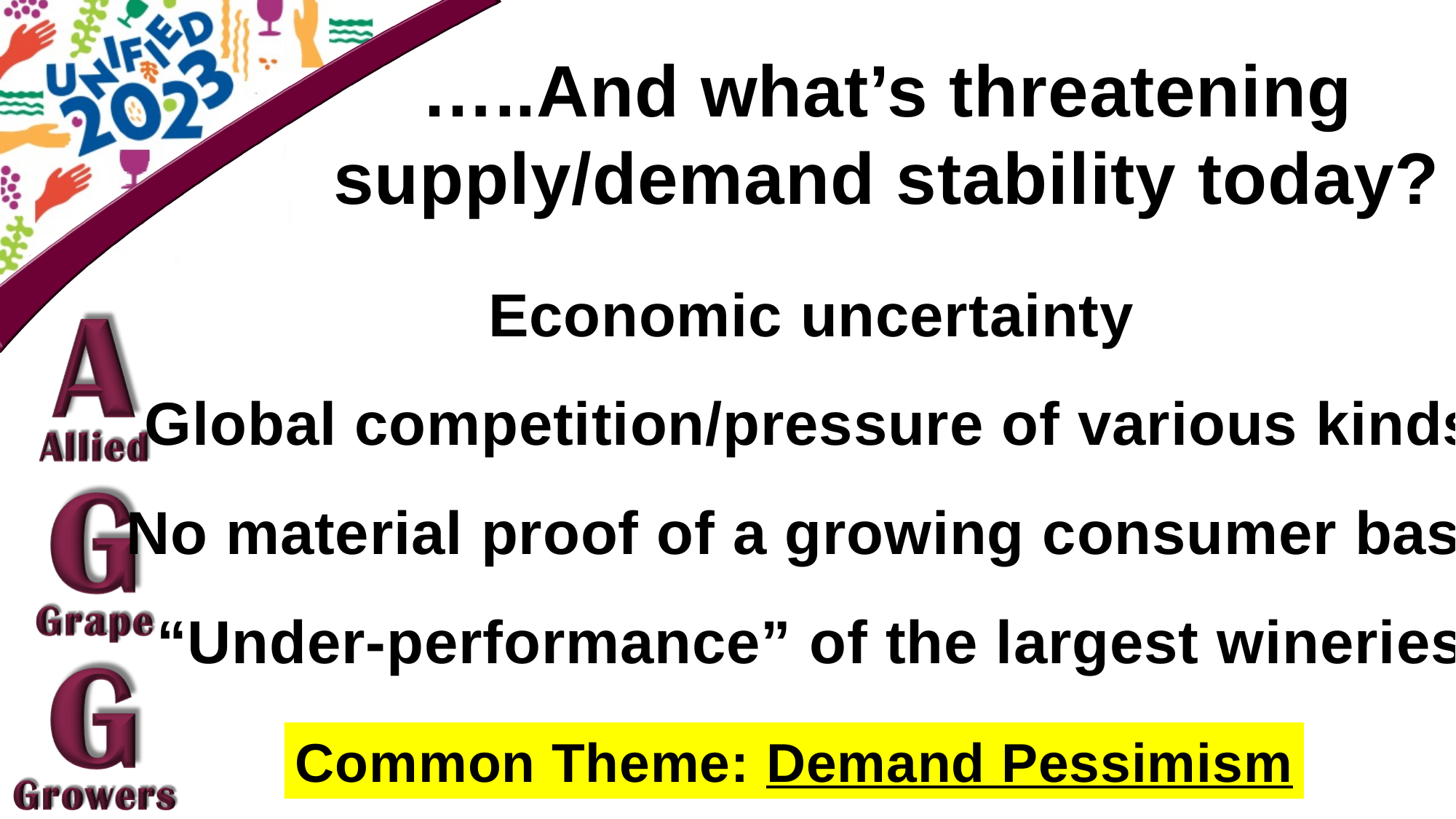

…..And what’s threatening
supply/demand stability today?
Economic uncertainty
Global competition/pressure of various kinds
No material proof of a growing consumer base
“Under-performance” of the largest wineries

Common Theme: Demand Pessimism